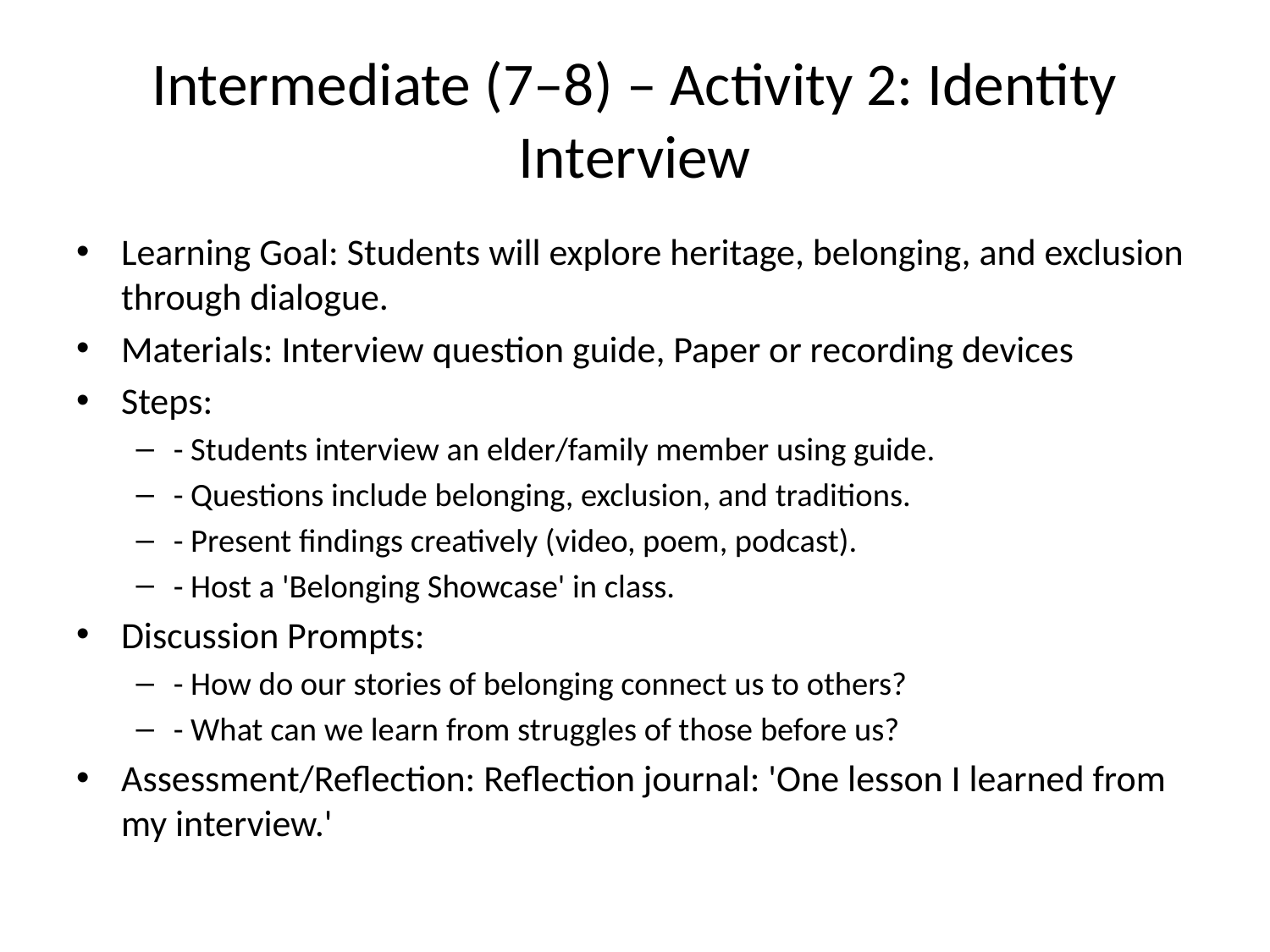

# Intermediate (7–8) – Activity 2: Identity Interview
Learning Goal: Students will explore heritage, belonging, and exclusion through dialogue.
Materials: Interview question guide, Paper or recording devices
Steps:
- Students interview an elder/family member using guide.
- Questions include belonging, exclusion, and traditions.
- Present findings creatively (video, poem, podcast).
- Host a 'Belonging Showcase' in class.
Discussion Prompts:
- How do our stories of belonging connect us to others?
- What can we learn from struggles of those before us?
Assessment/Reflection: Reflection journal: 'One lesson I learned from my interview.'